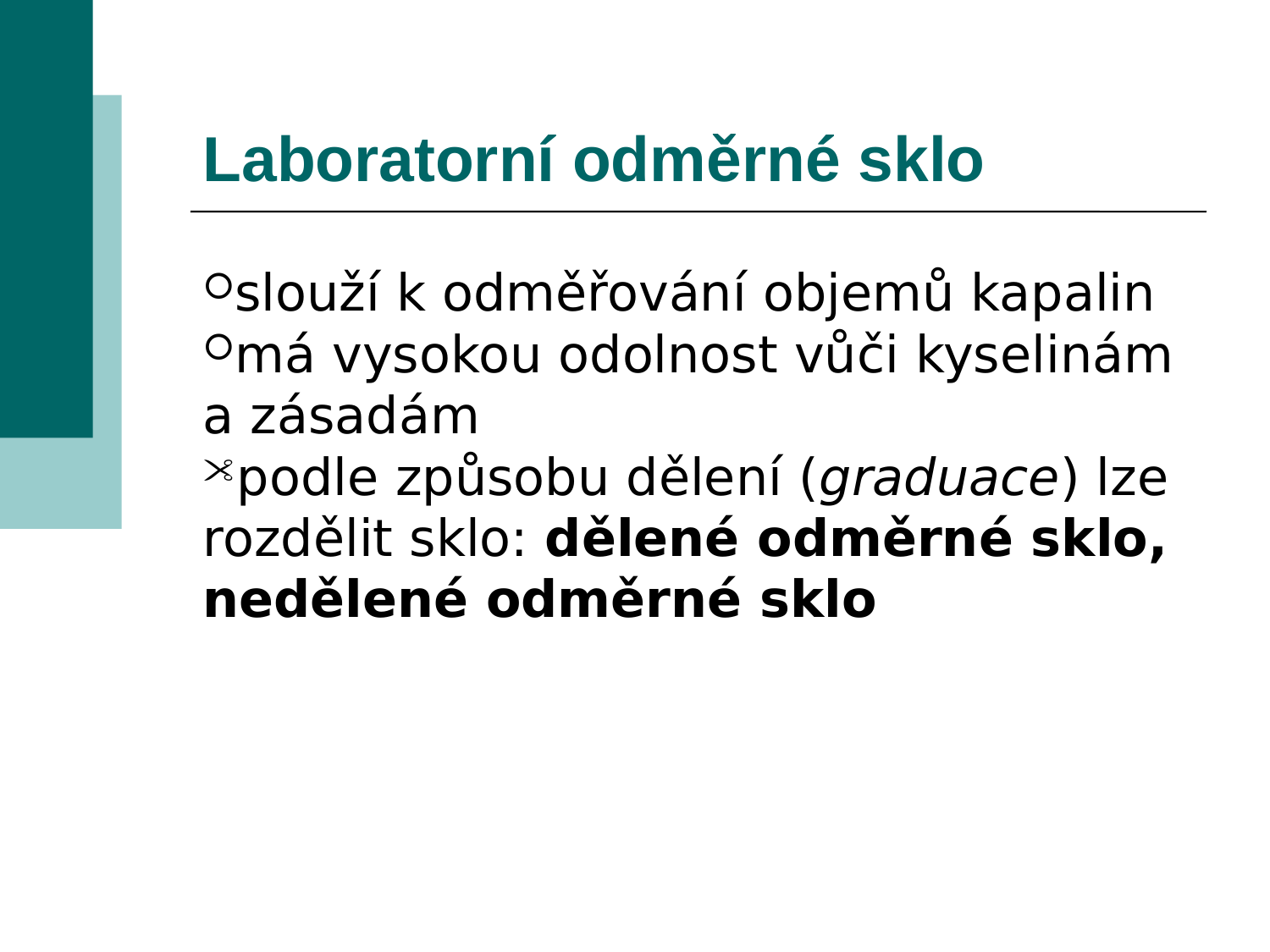

Laboratorní odměrné sklo
slouží k odměřování objemů kapalin
má vysokou odolnost vůči kyselinám a zásadám
podle způsobu dělení (graduace) lze rozdělit sklo: dělené odměrné sklo, nedělené odměrné sklo